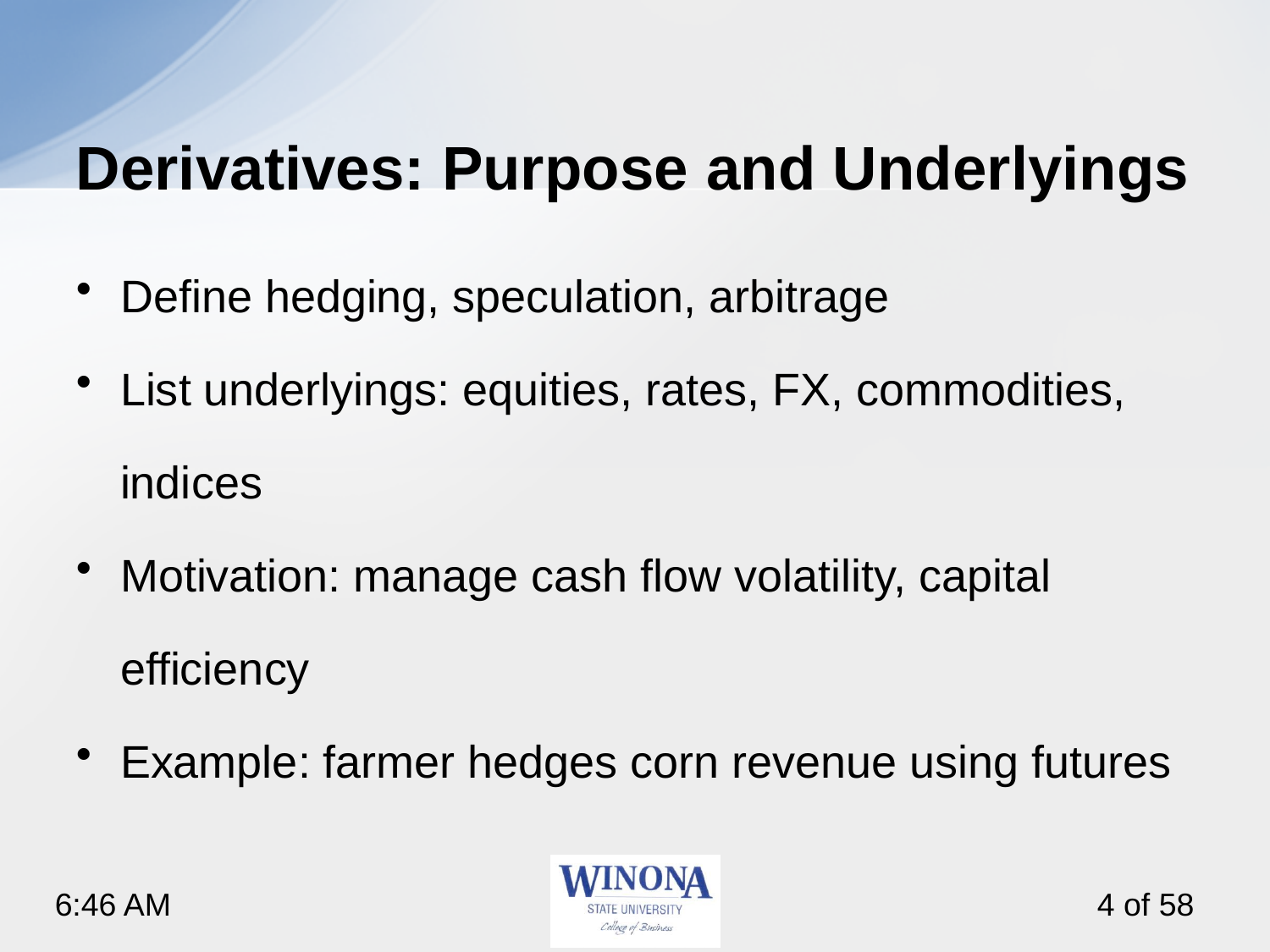

# Derivatives: Purpose and Underlyings
Define hedging, speculation, arbitrage
List underlyings: equities, rates, FX, commodities, indices
Motivation: manage cash flow volatility, capital efficiency
Example: farmer hedges corn revenue using futures